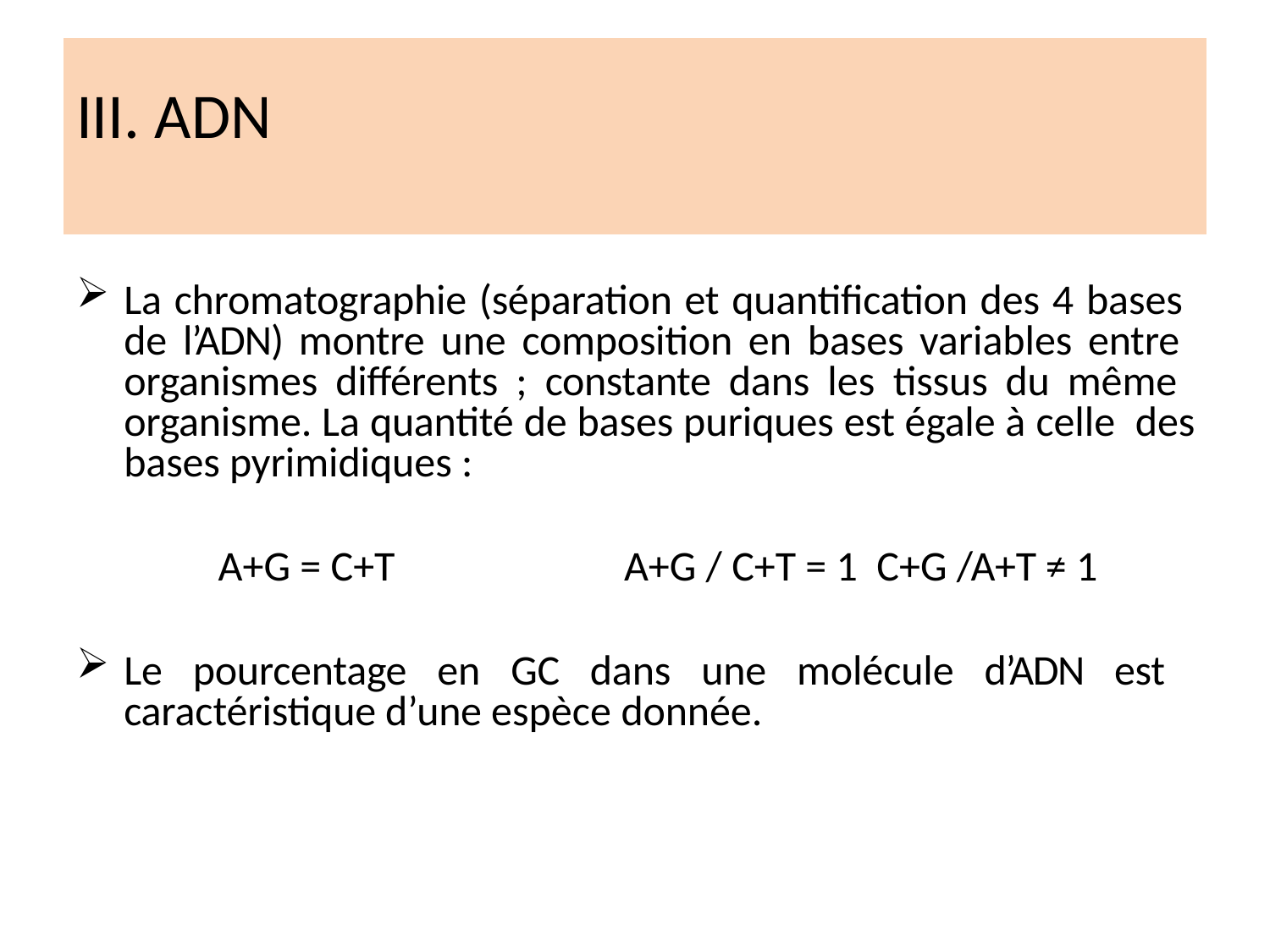

# III. ADN
La chromatographie (séparation et quantification des 4 bases  de l’ADN) montre une composition en bases variables entre  organismes différents ; constante dans les tissus du même  organisme. La quantité de bases puriques est égale à celle  des bases pyrimidiques :

A+G = C+T	A+G / C+T = 1	C+G /A+T ≠ 1

Le pourcentage en GC dans une molécule d’ADN est  caractéristique d’une espèce donnée.